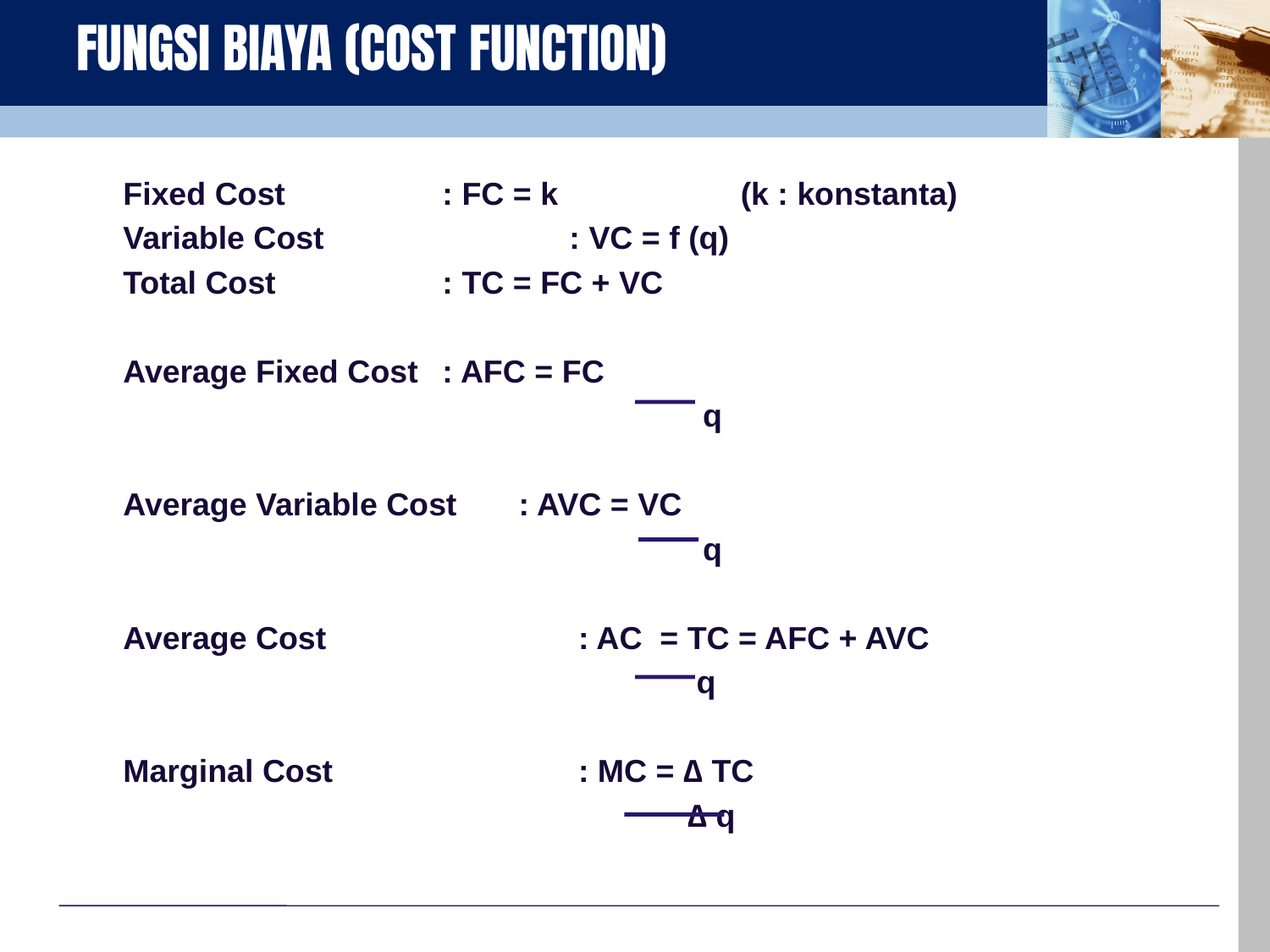

# FUNGSI BIAYA (COST FUNCTION)

Fixed Cost		  : FC = k	       (k : konstanta)
Variable Cost		  : VC = f (q)
Total Cost		  : TC = FC + VC

Average Fixed Cost	  : AFC = FC
				                 q

Average Variable Cost       : AVC = VC
				                 q

Average Cost		   : AC  = TC = AFC + AVC
					  q

Marginal Cost	 	   : MC = ∆ TC
					 ∆ q